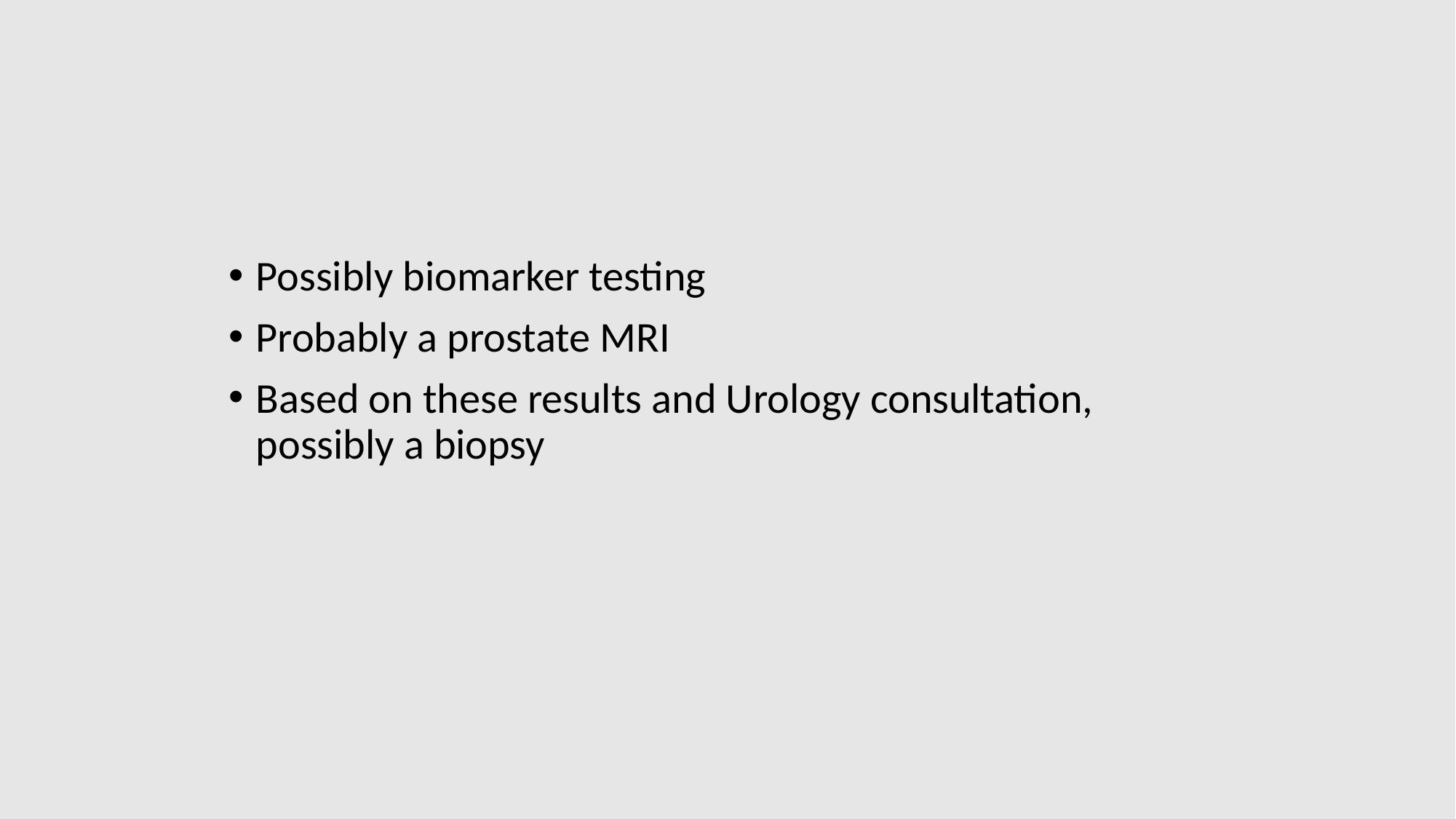

# What to Expect with Urology Referral
Possibly biomarker testing
Probably a prostate MRI
Based on these results and Urology consultation, possibly a biopsy